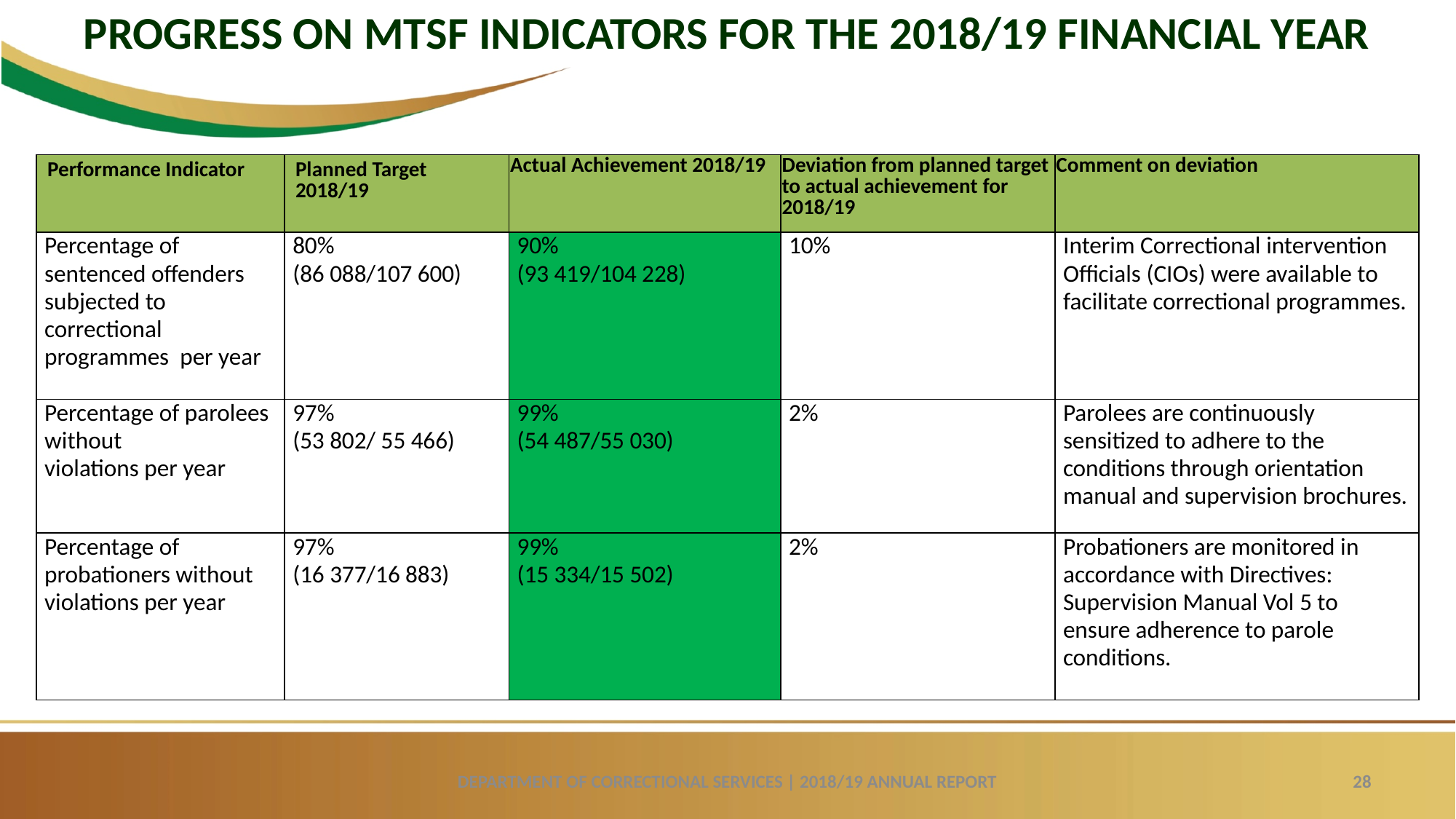

PROGRESS ON MTSF INDICATORS FOR THE 2018/19 FINANCIAL YEAR
| Performance Indicator | Planned Target 2018/19 | Actual Achievement 2018/19 | Deviation from planned target to actual achievement for 2018/19 | Comment on deviation |
| --- | --- | --- | --- | --- |
| Percentage of sentenced offenders subjected to correctional programmes per year | 80% (86 088/107 600) | 90% (93 419/104 228) | 10% | Interim Correctional intervention Officials (CIOs) were available to facilitate correctional programmes. |
| Percentage of parolees without violations per year | 97% (53 802/ 55 466) | 99% (54 487/55 030) | 2% | Parolees are continuously sensitized to adhere to the conditions through orientation manual and supervision brochures. |
| Percentage of probationers without violations per year | 97% (16 377/16 883) | 99% (15 334/15 502) | 2% | Probationers are monitored in accordance with Directives: Supervision Manual Vol 5 to ensure adherence to parole conditions. |
DEPARTMENT OF CORRECTIONAL SERVICES | 2018/19 ANNUAL REPORT
28